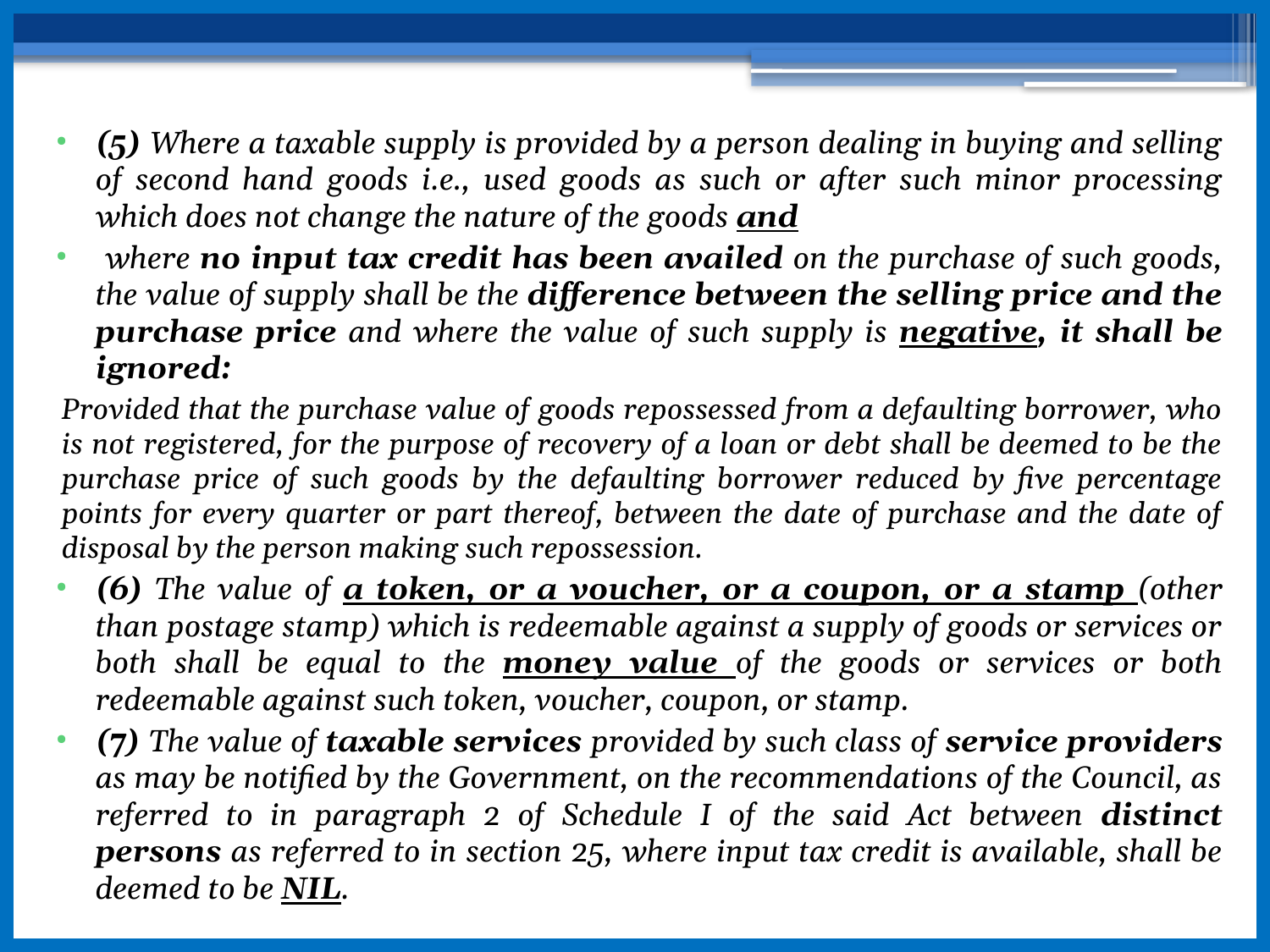

#
(5) Where a taxable supply is provided by a person dealing in buying and selling of second hand goods i.e., used goods as such or after such minor processing which does not change the nature of the goods and
 where no input tax credit has been availed on the purchase of such goods, the value of supply shall be the difference between the selling price and the purchase price and where the value of such supply is negative, it shall be ignored:
Provided that the purchase value of goods repossessed from a defaulting borrower, who is not registered, for the purpose of recovery of a loan or debt shall be deemed to be the purchase price of such goods by the defaulting borrower reduced by five percentage points for every quarter or part thereof, between the date of purchase and the date of disposal by the person making such repossession.
(6) The value of a token, or a voucher, or a coupon, or a stamp (other than postage stamp) which is redeemable against a supply of goods or services or both shall be equal to the money value of the goods or services or both redeemable against such token, voucher, coupon, or stamp.
(7) The value of taxable services provided by such class of service providers as may be notified by the Government, on the recommendations of the Council, as referred to in paragraph 2 of Schedule I of the said Act between distinct persons as referred to in section 25, where input tax credit is available, shall be deemed to be NIL.